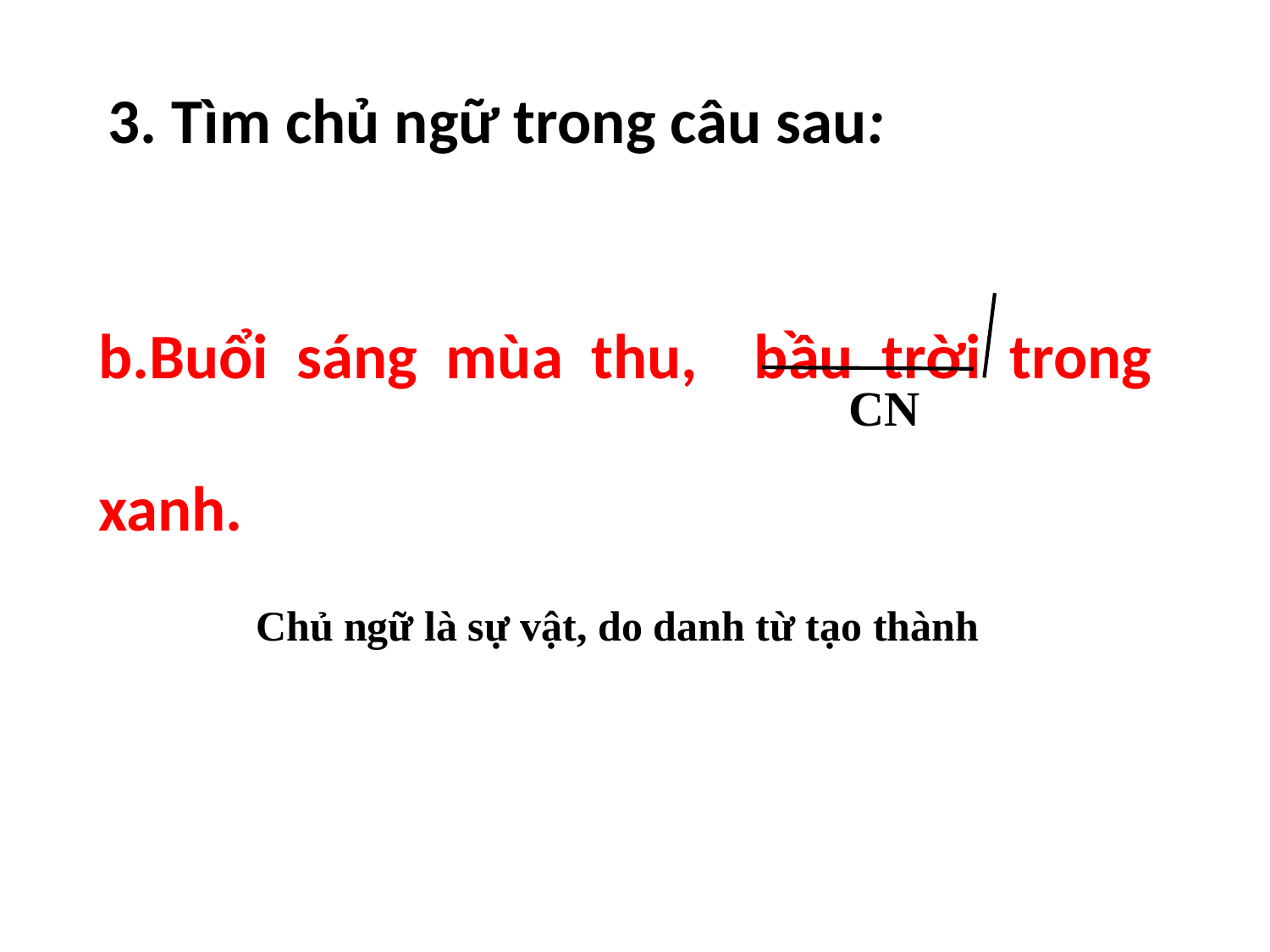

3. Tìm chủ ngữ trong câu sau:
b.Buổi sáng mùa thu,  bầu trời trong xanh.
CN
Chủ ngữ là sự vật, do danh từ tạo thành